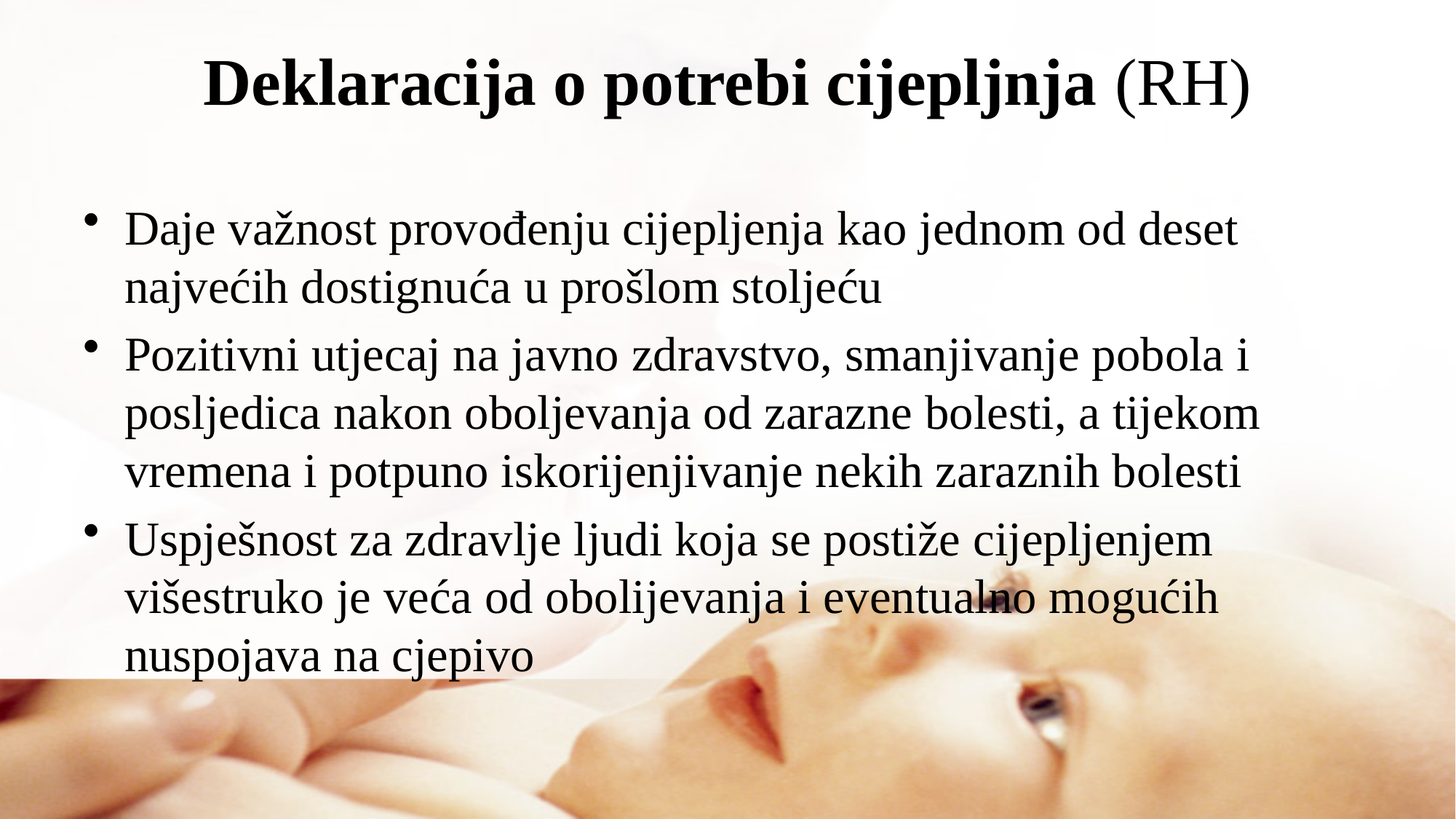

# Deklaracija o potrebi cijepljnja (RH)
Daje važnost provođenju cijepljenja kao jednom od deset najvećih dostignuća u prošlom stoljeću
Pozitivni utjecaj na javno zdravstvo, smanjivanje pobola i posljedica nakon oboljevanja od zarazne bolesti, a tijekom vremena i potpuno iskorijenjivanje nekih zaraznih bolesti
Uspješnost za zdravlje ljudi koja se postiže cijepljenjem višestruko je veća od obolijevanja i eventualno mogućih nuspojava na cjepivo